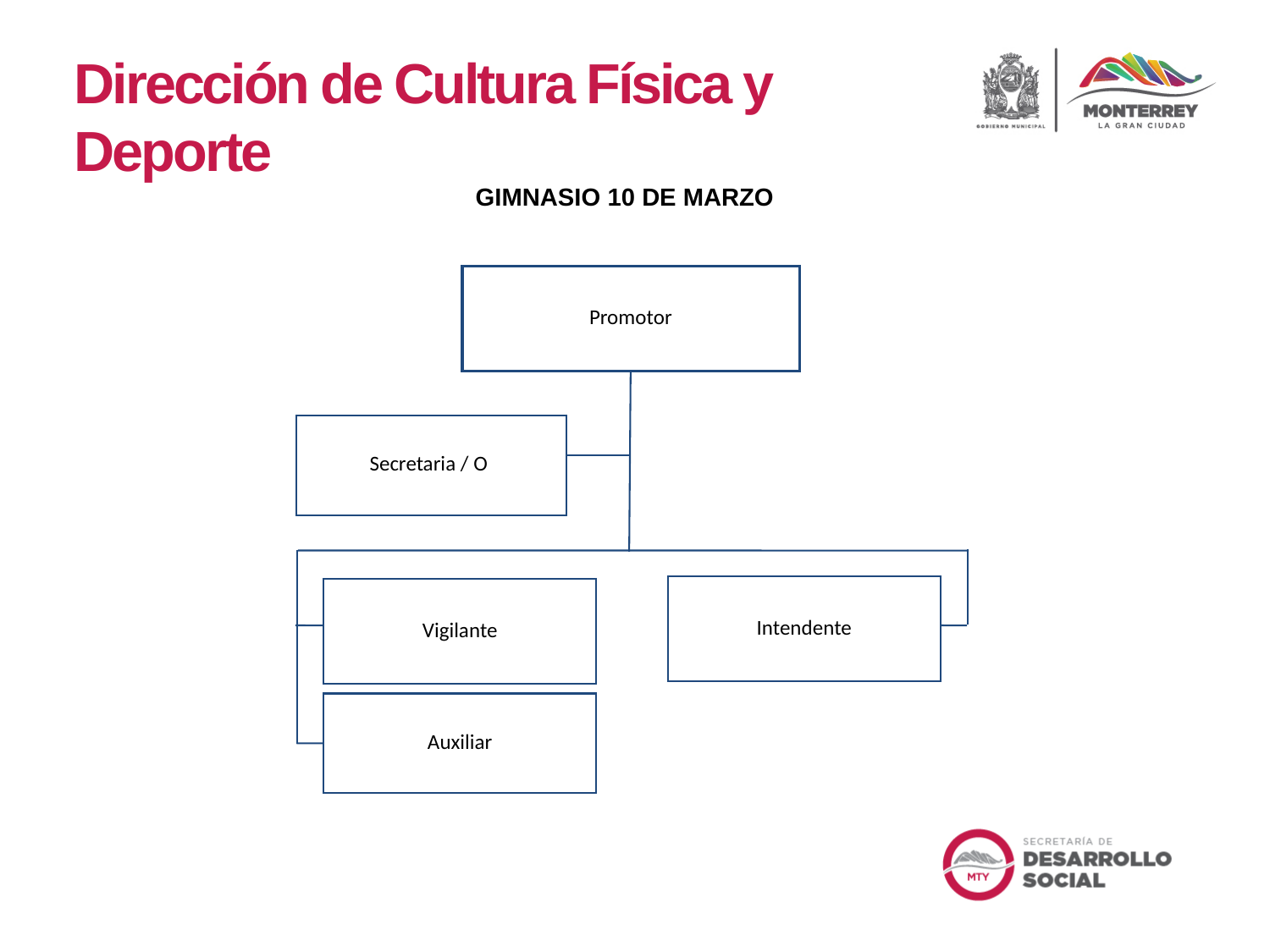

Dirección de Cultura Física y Deporte
GIMNASIO 10 DE MARZO
Promotor

Secretaria / O

Intendente
Vigilante

Auxiliar